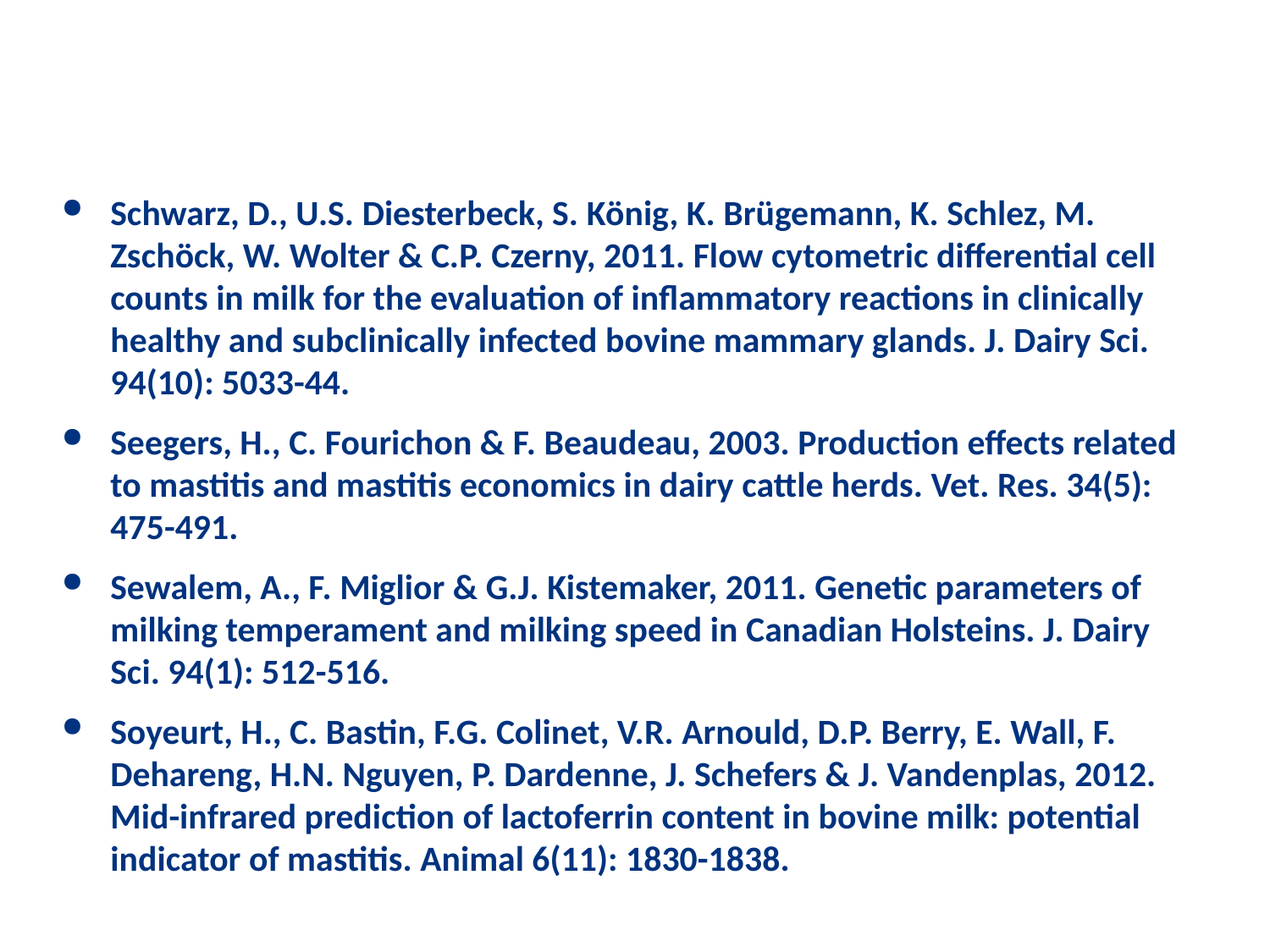

# References - 4
Schwarz, D., U.S. Diesterbeck, S. König, K. Brügemann, K. Schlez, M. Zschöck, W. Wolter & C.P. Czerny, 2011. Flow cytometric differential cell counts in milk for the evaluation of inflammatory reactions in clinically healthy and subclinically infected bovine mammary glands. J. Dairy Sci. 94(10): 5033-44.
Seegers, H., C. Fourichon & F. Beaudeau, 2003. Production effects related to mastitis and mastitis economics in dairy cattle herds. Vet. Res. 34(5): 475-491.
Sewalem, A., F. Miglior & G.J. Kistemaker, 2011. Genetic parameters of milking temperament and milking speed in Canadian Holsteins. J. Dairy Sci. 94(1): 512-516.
Soyeurt, H., C. Bastin, F.G. Colinet, V.R. Arnould, D.P. Berry, E. Wall, F. Dehareng, H.N. Nguyen, P. Dardenne, J. Schefers & J. Vandenplas, 2012. Mid-infrared prediction of lactoferrin content in bovine milk: potential indicator of mastitis. Animal 6(11): 1830-1838.